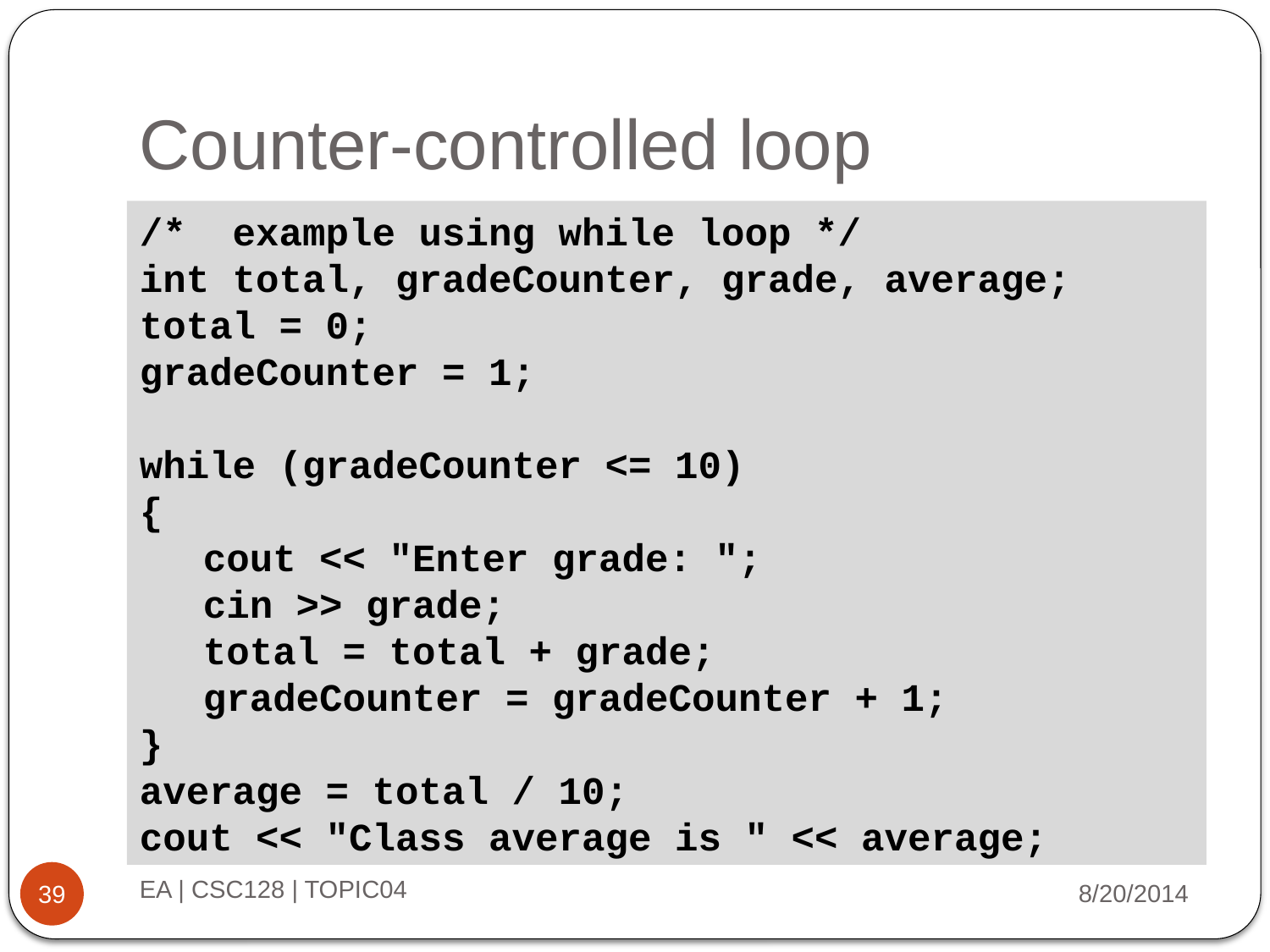

# Counter-controlled loop

/*  example using while loop */
int total, gradeCounter, grade, average;
total = 0;
gradeCounter = 1;

while (gradeCounter <= 10)
{
cout << "Enter grade: ";
cin >> grade;
total = total + grade;
gradeCounter = gradeCounter + 1;
}
average = total / 10;
cout << "Class average is " << average;
EA | CSC128 | TOPIC04
8/20/2014
39